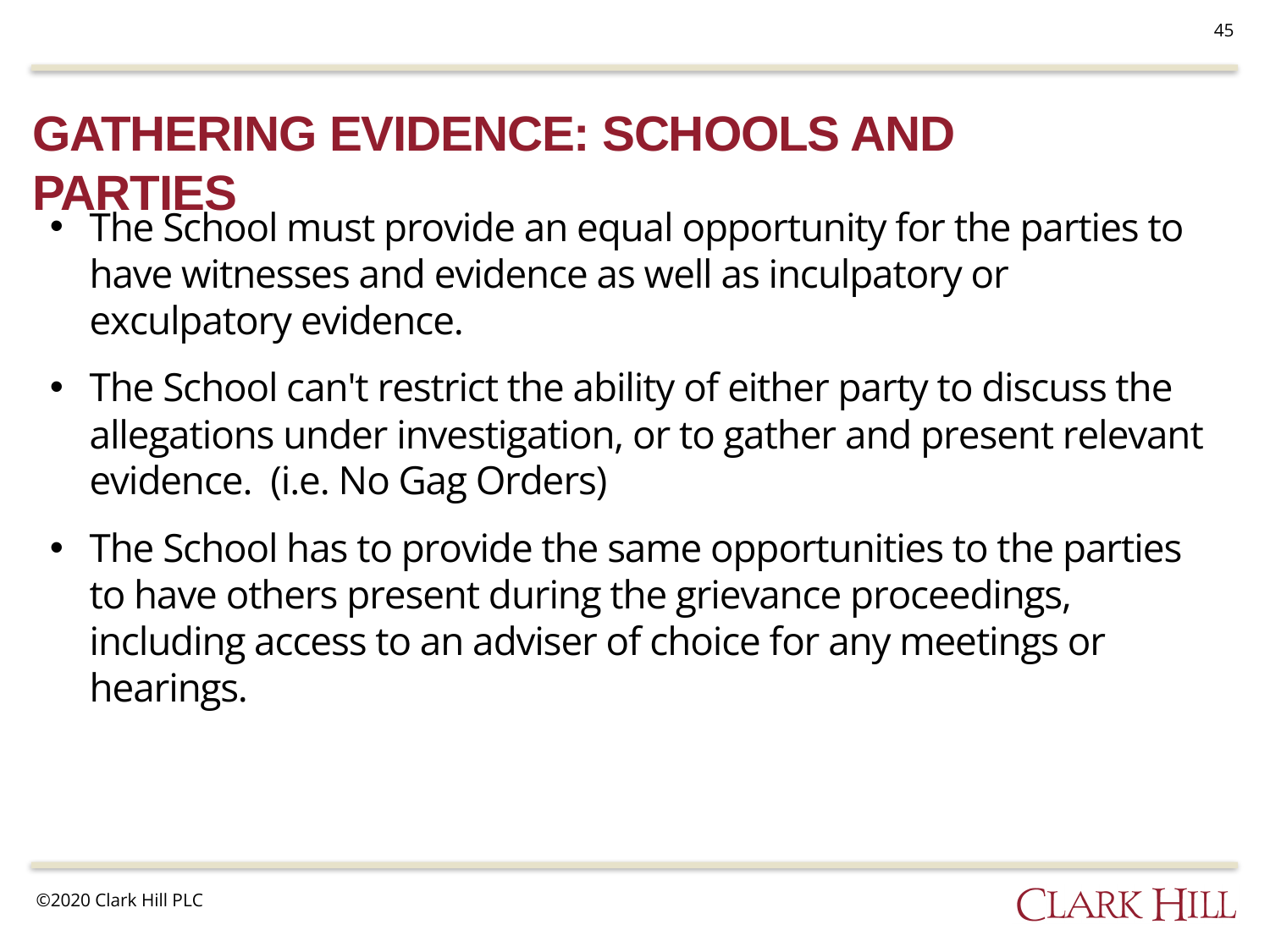

45
# Gathering evidence: schools and parties
The School must provide an equal opportunity for the parties to have witnesses and evidence as well as inculpatory or exculpatory evidence.
The School can't restrict the ability of either party to discuss the allegations under investigation, or to gather and present relevant evidence.  (i.e. No Gag Orders)
The School has to provide the same opportunities to the parties to have others present during the grievance proceedings, including access to an adviser of choice for any meetings or hearings.
©2020 Clark Hill PLC